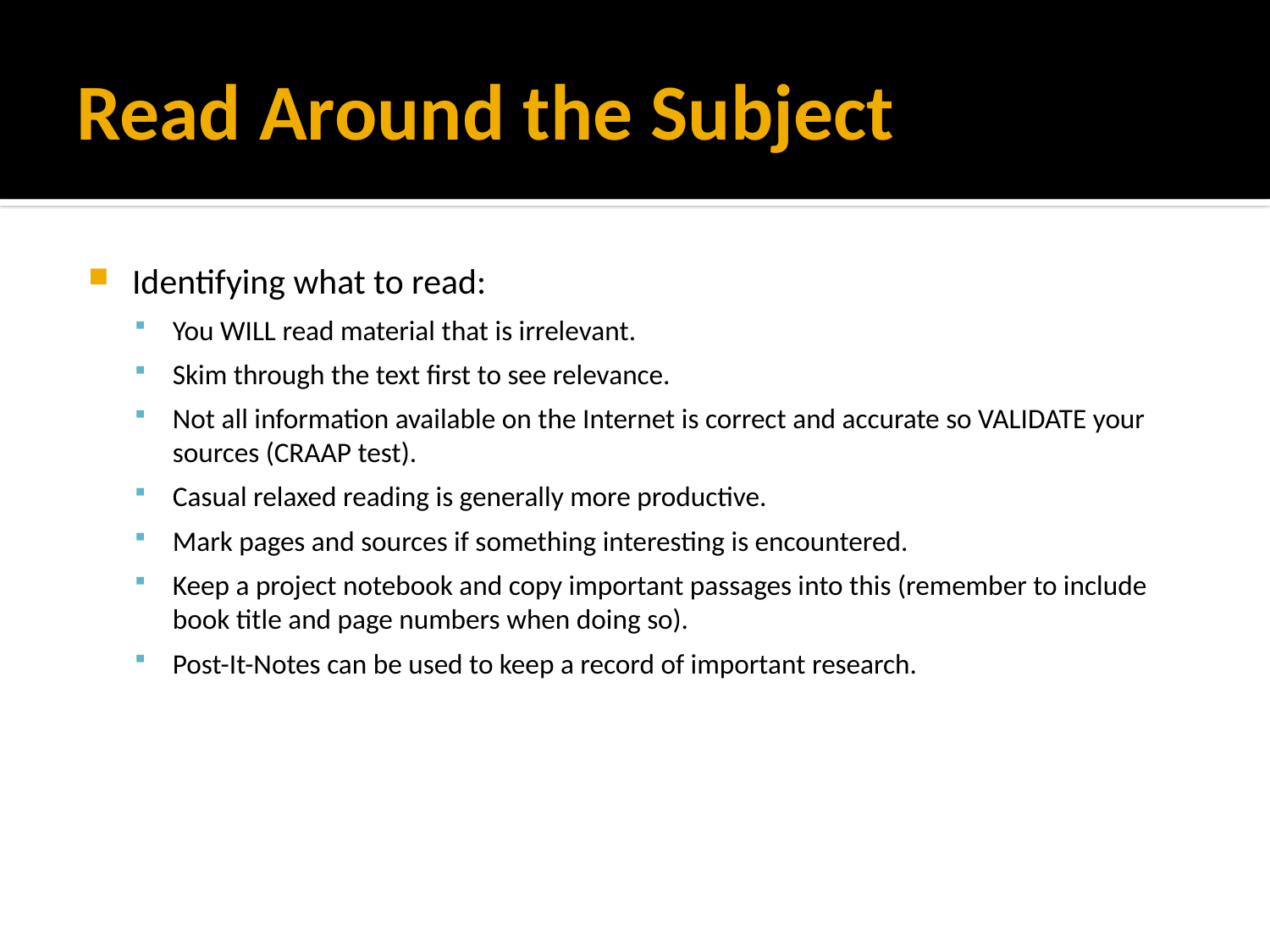

# Read Around the Subject
Identifying what to read:
You WILL read material that is irrelevant.
Skim through the text first to see relevance.
Not all information available on the Internet is correct and accurate so VALIDATE your sources (CRAAP test).
Casual relaxed reading is generally more productive.
Mark pages and sources if something interesting is encountered.
Keep a project notebook and copy important passages into this (remember to include book title and page numbers when doing so).
Post-It-Notes can be used to keep a record of important research.